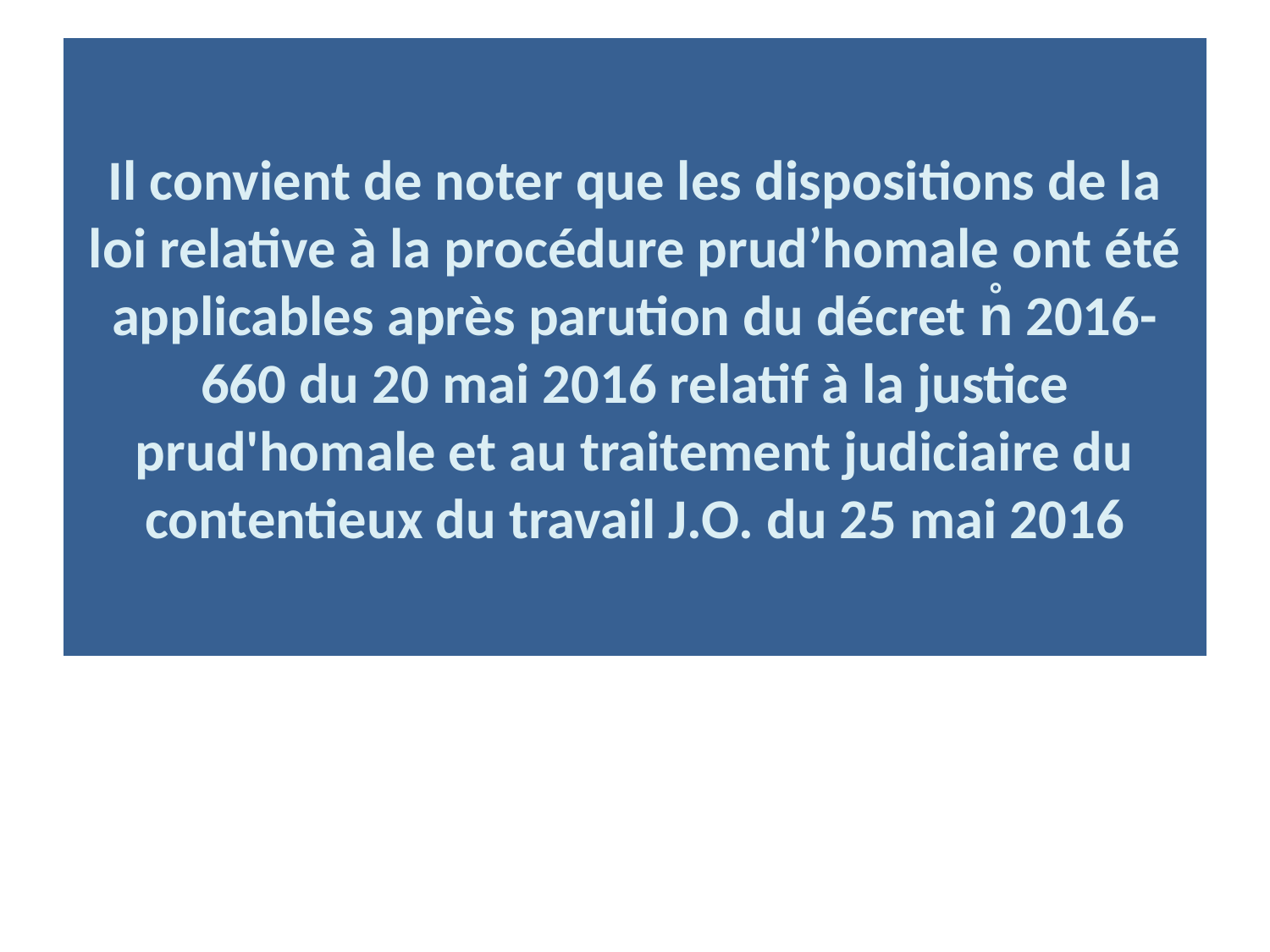

# Il convient de noter que les dispositions de la loi relative à la procédure prud’homale ont été applicables après parution du décret n̊ 2016-660 du 20 mai 2016 relatif à la justice prud'homale et au traitement judiciaire du contentieux du travail J.O. du 25 mai 2016